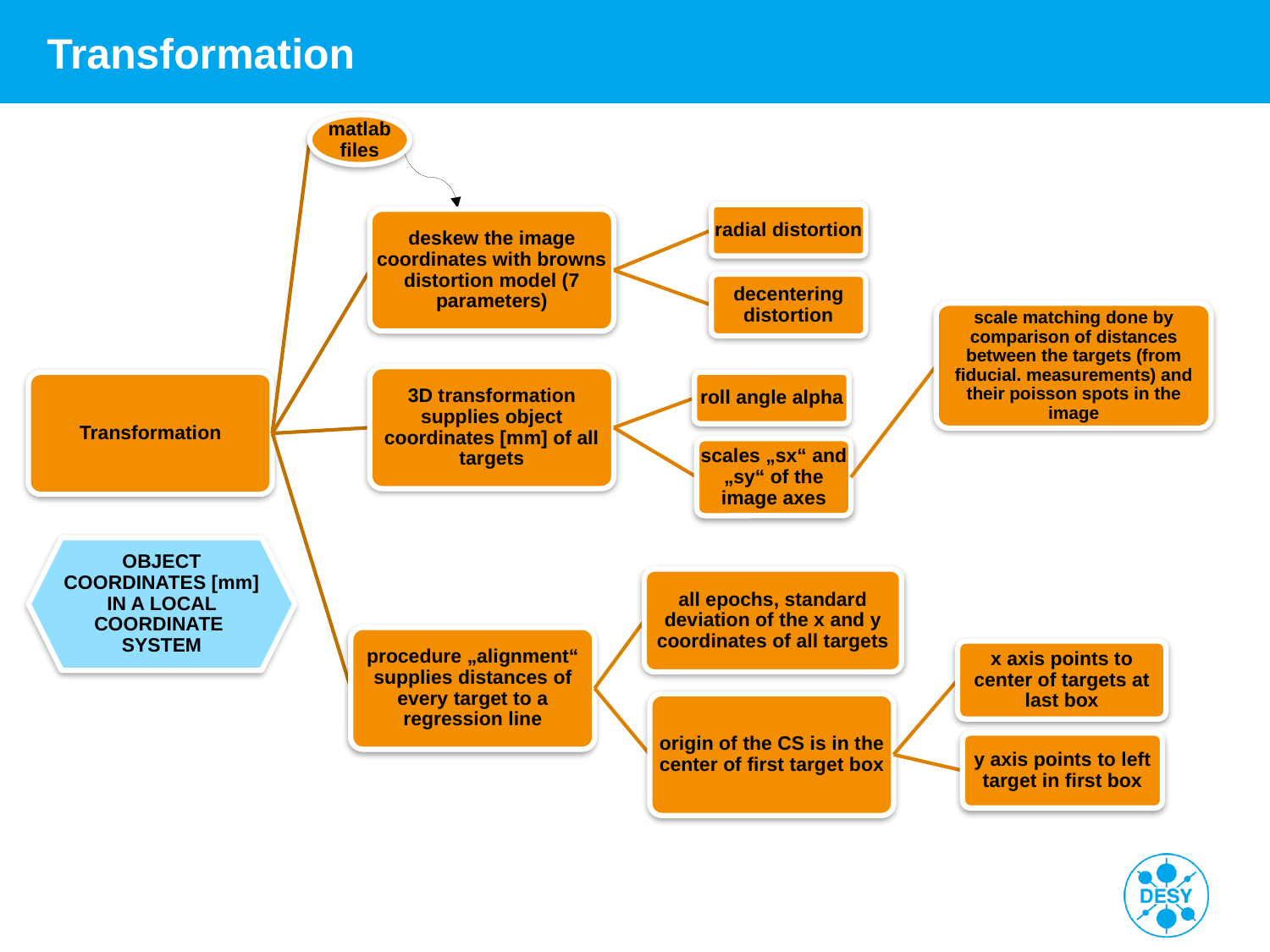

# Transformation

matlab files

radial distortion

deskew the image coordinates with browns distortion model (7 parameters)

decentering distortion

scale matching done by comparison of distances between the targets (from fiducial. measurements) and their poisson spots in the image

3D transformation supplies object coordinates [mm] of all targets

roll angle alpha

Transformation

scales „sx“ and „sy“ of the image axes

OBJECT COORDINATES [mm] IN A LOCAL COORDINATE  SYSTEM

all epochs, standard deviation of the x and y coordinates of all targets

procedure „alignment“ supplies distances of every target to a regression line

x axis points to center of targets at last box

origin of the CS is in the center of first target box

y axis points to left target in first box

7